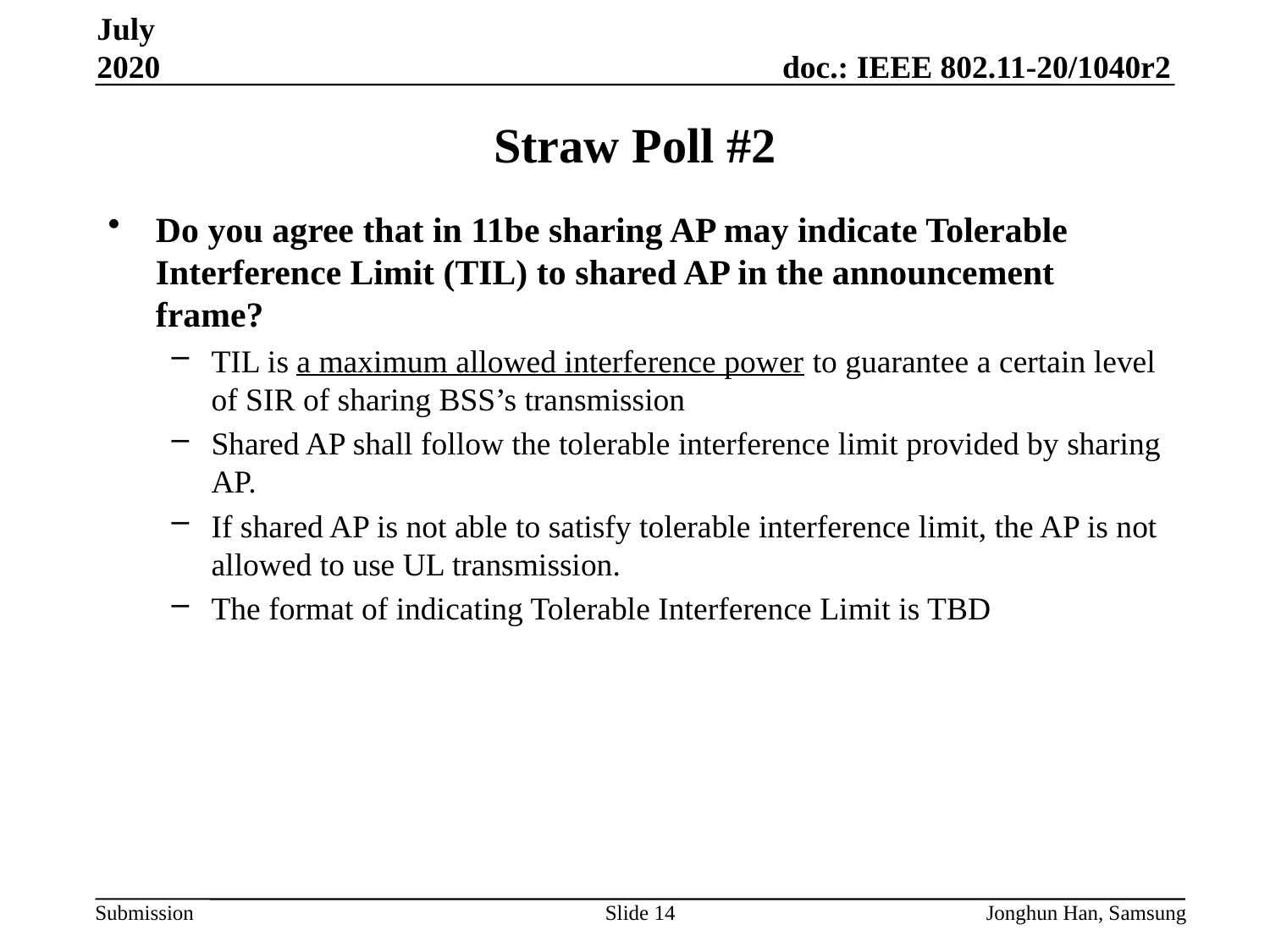

July 2020
# Straw Poll #2
Do you agree that in 11be sharing AP may indicate Tolerable Interference Limit (TIL) to shared AP in the announcement frame?
TIL is a maximum allowed interference power to guarantee a certain level of SIR of sharing BSS’s transmission
Shared AP shall follow the tolerable interference limit provided by sharing AP.
If shared AP is not able to satisfy tolerable interference limit, the AP is not allowed to use UL transmission.
The format of indicating Tolerable Interference Limit is TBD
Slide 14
Jonghun Han, Samsung